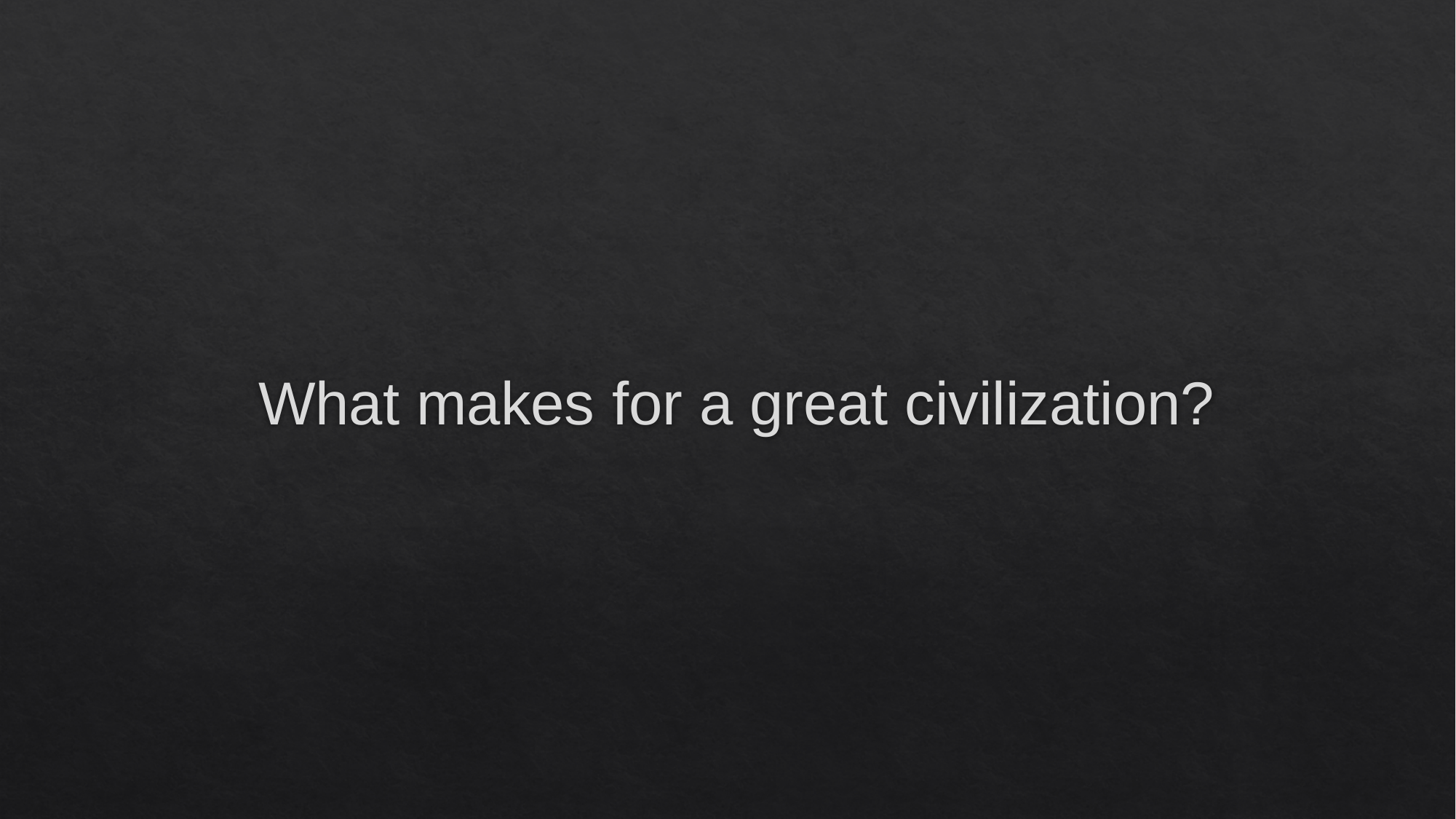

# What makes for a great civilization?